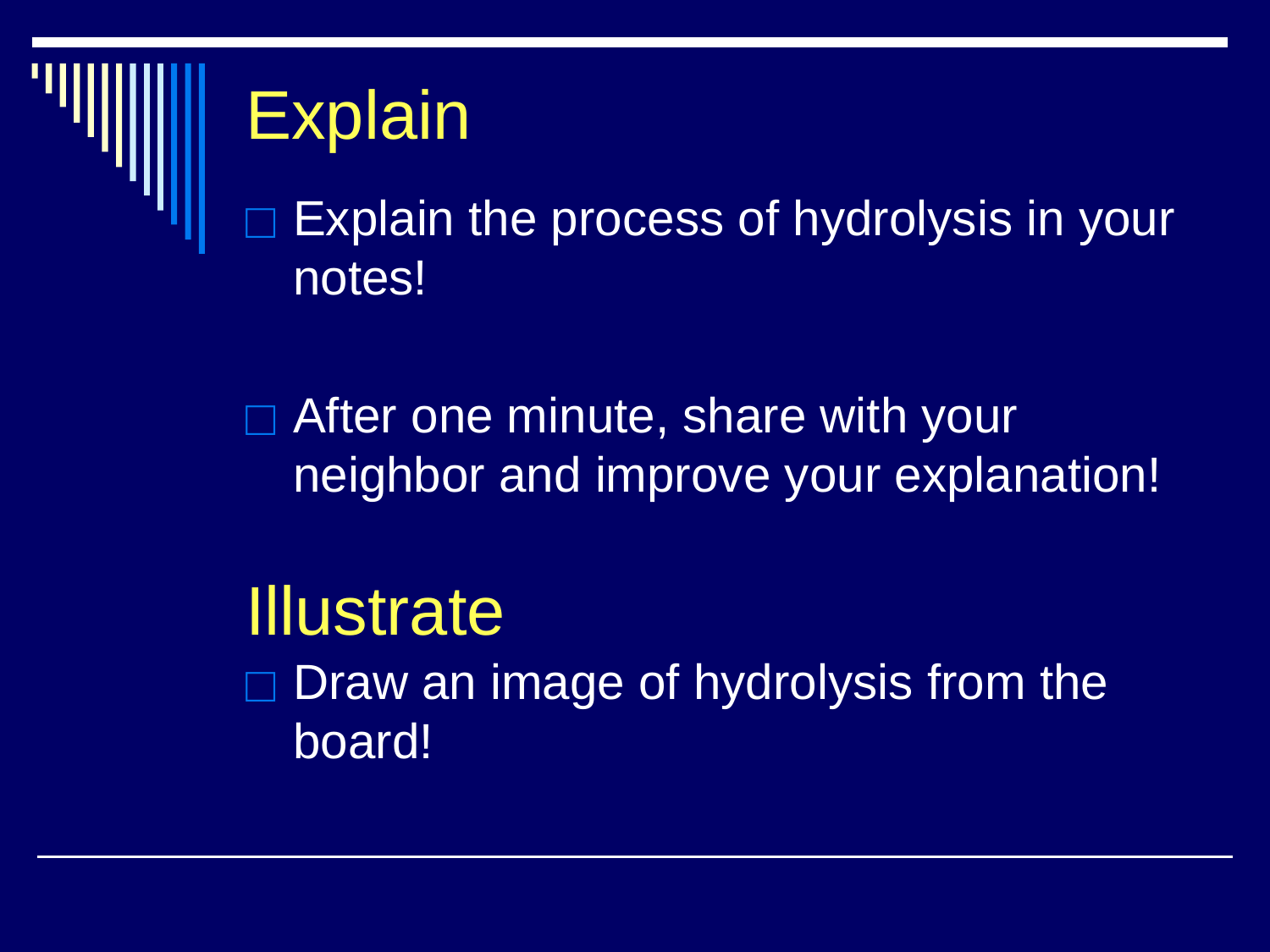

# Explain Illustrate
Explain the process of hydrolysis in your notes!

After one minute, share with your neighbor and improve your explanation!

Draw an image of hydrolysis from the board!